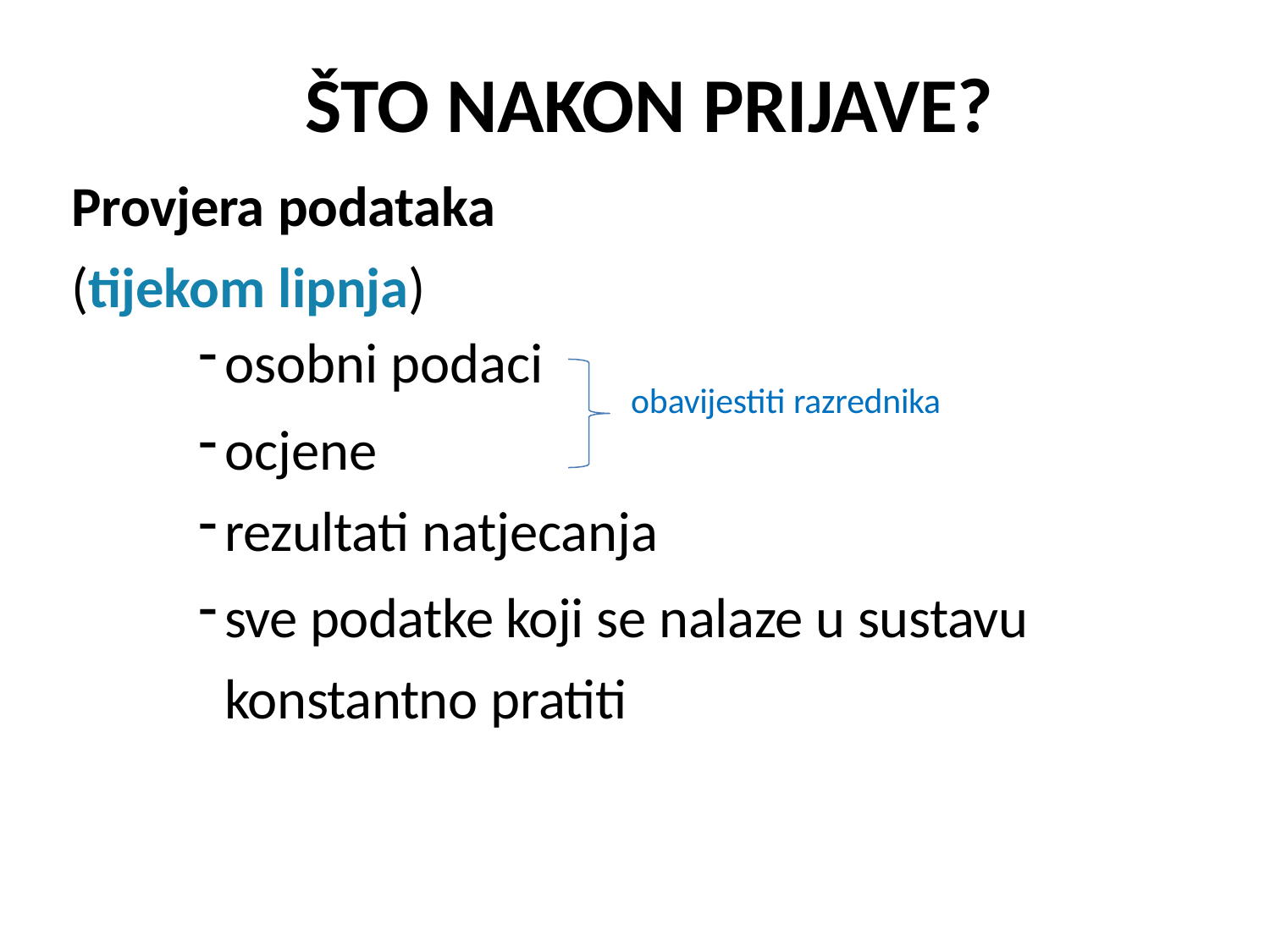

# Što nakon prijave?
Provjera podataka
(tijekom lipnja)
osobni podaci
obavijestiti razrednika
ocjene
rezultati natjecanja
sve podatke koji se nalaze u sustavu  konstantno pratiti